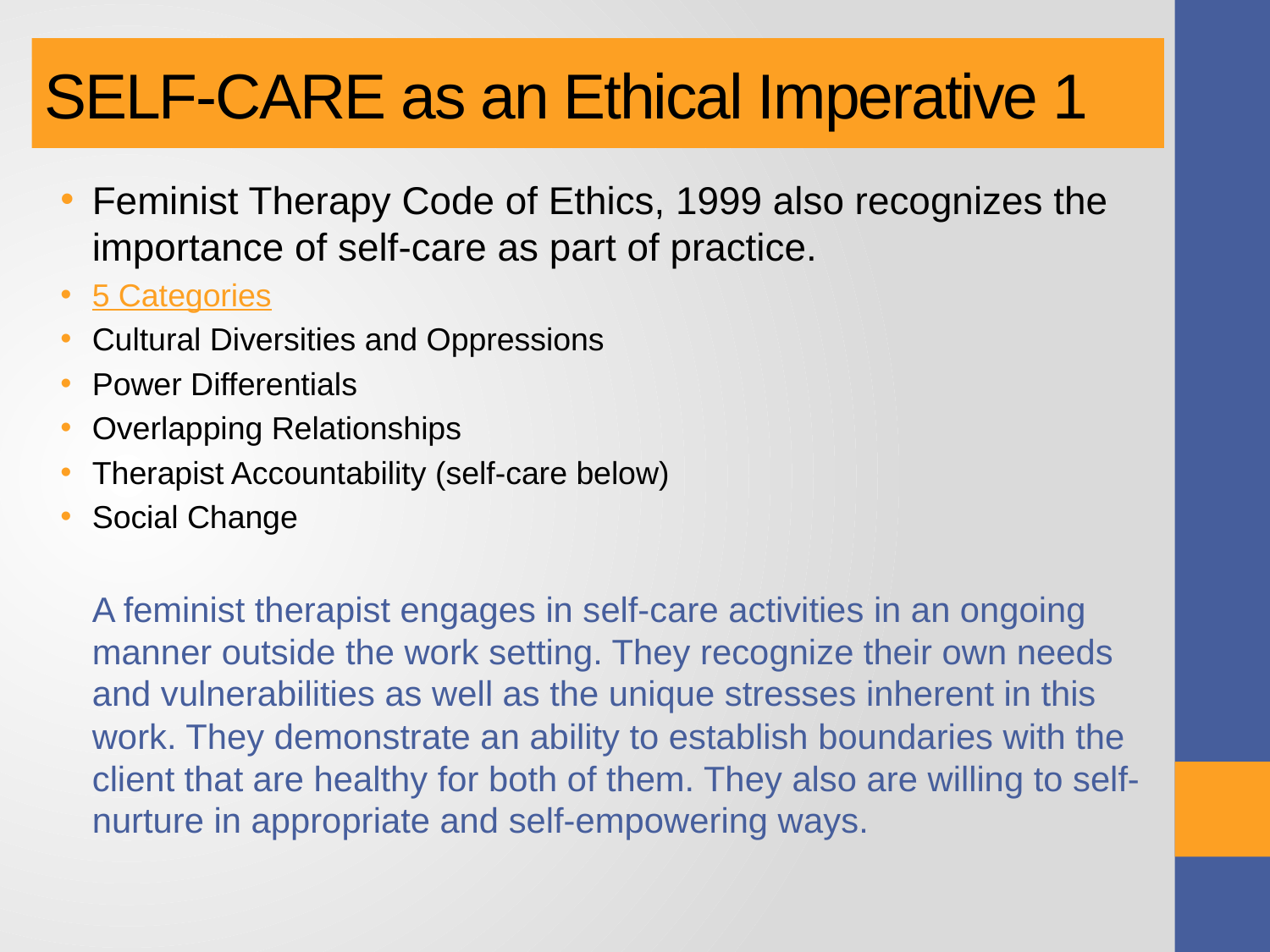

# SELF-CARE as an Ethical Imperative 1
Feminist Therapy Code of Ethics, 1999 also recognizes the importance of self-care as part of practice.
5 Categories
Cultural Diversities and Oppressions
Power Differentials
Overlapping Relationships
Therapist Accountability (self-care below)
Social Change

A feminist therapist engages in self-care activities in an ongoing manner outside the work setting. They recognize their own needs and vulnerabilities as well as the unique stresses inherent in this work. They demonstrate an ability to establish boundaries with the client that are healthy for both of them. They also are willing to self-nurture in appropriate and self-empowering ways.